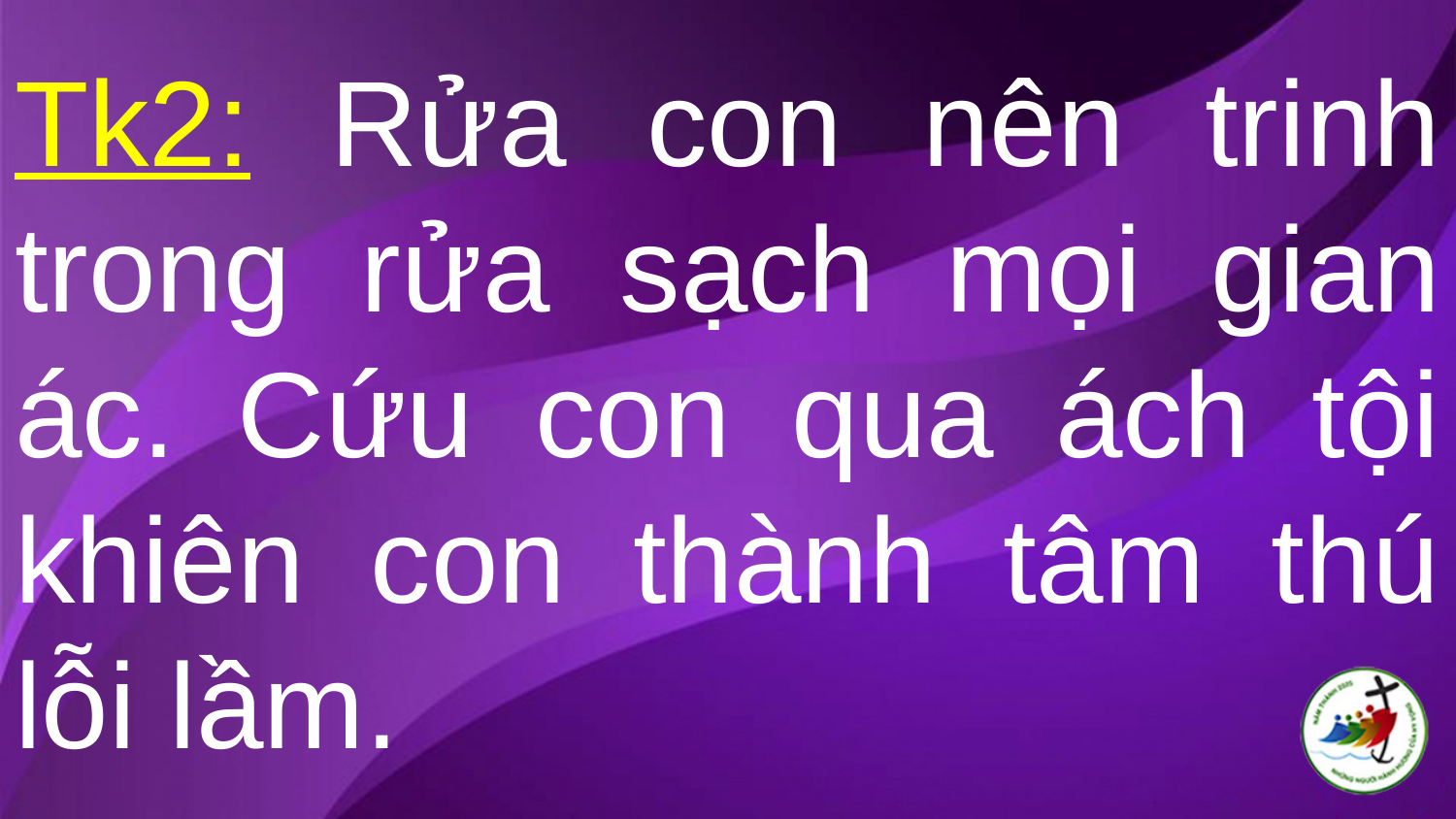

# Tk2: Rửa con nên trinh trong rửa sạch mọi gian ác. Cứu con qua ách tội khiên con thành tâm thú lỗi lầm.